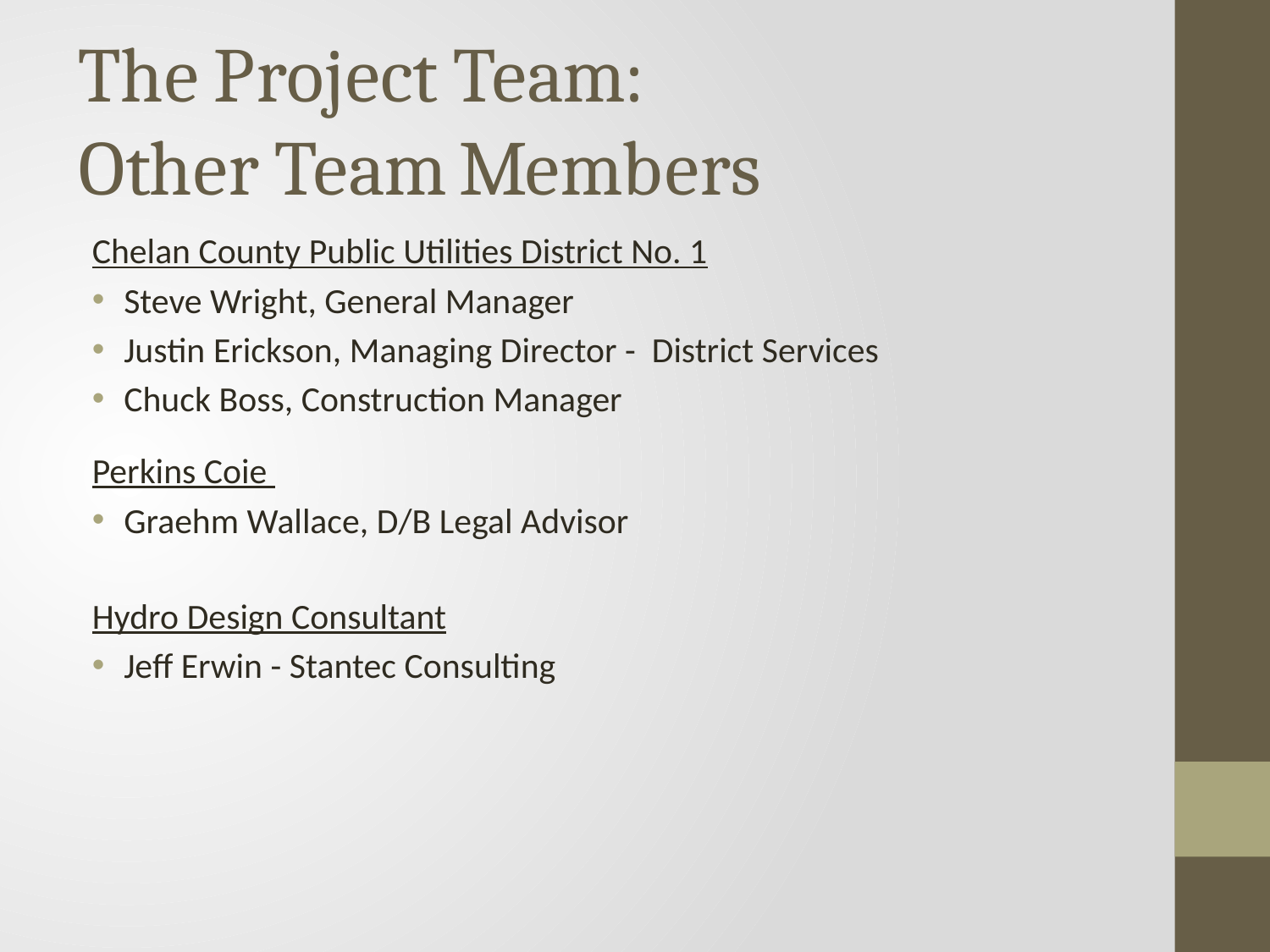

# The Project Team: Other Team Members
Chelan County Public Utilities District No. 1
Steve Wright, General Manager
Justin Erickson, Managing Director -  District Services
Chuck Boss, Construction Manager

Perkins Coie
Graehm Wallace, D/B Legal Advisor

Hydro Design Consultant
Jeff Erwin - Stantec Consulting